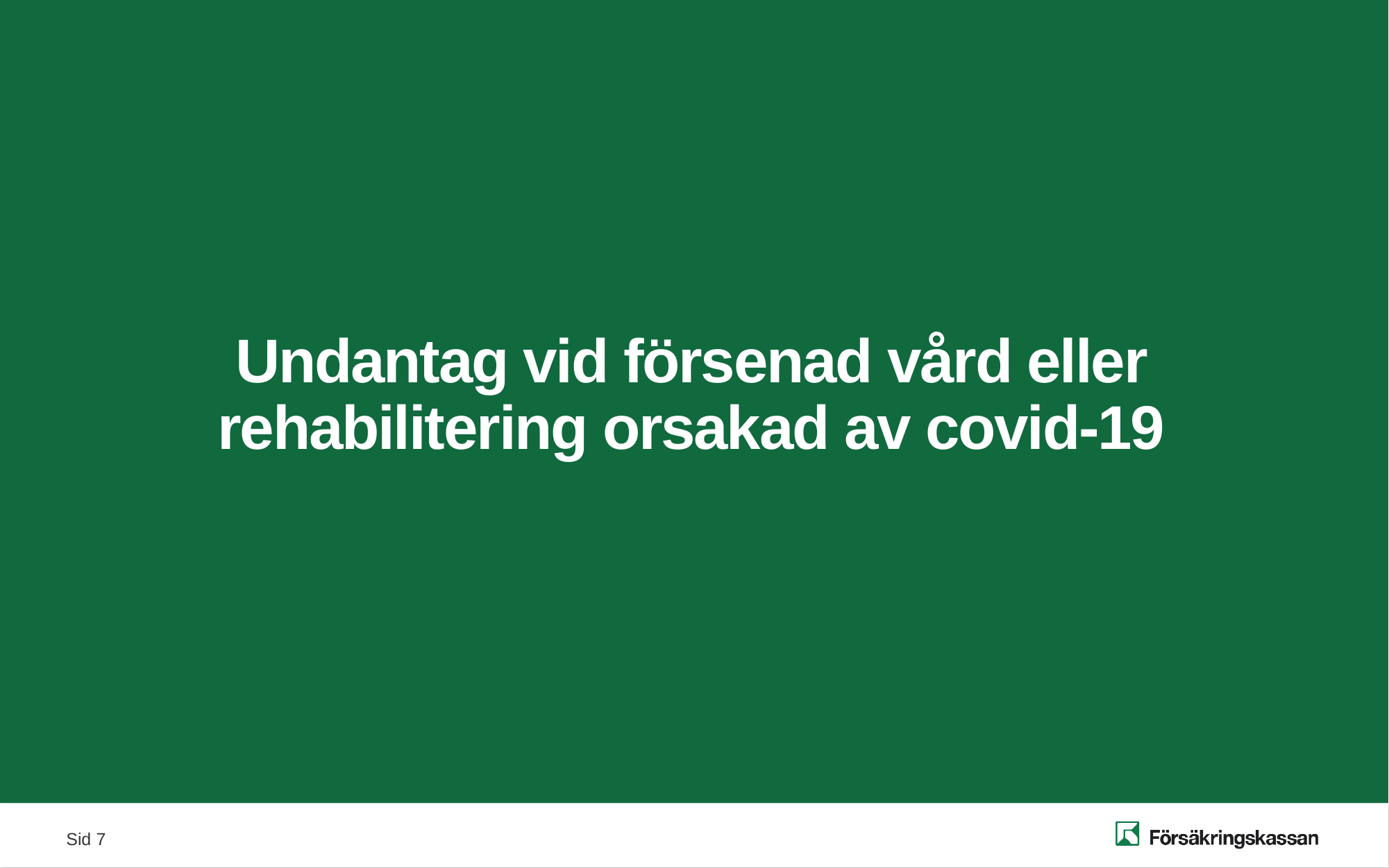

# Undantag vid försenad vård eller rehabilitering orsakad av covid-19